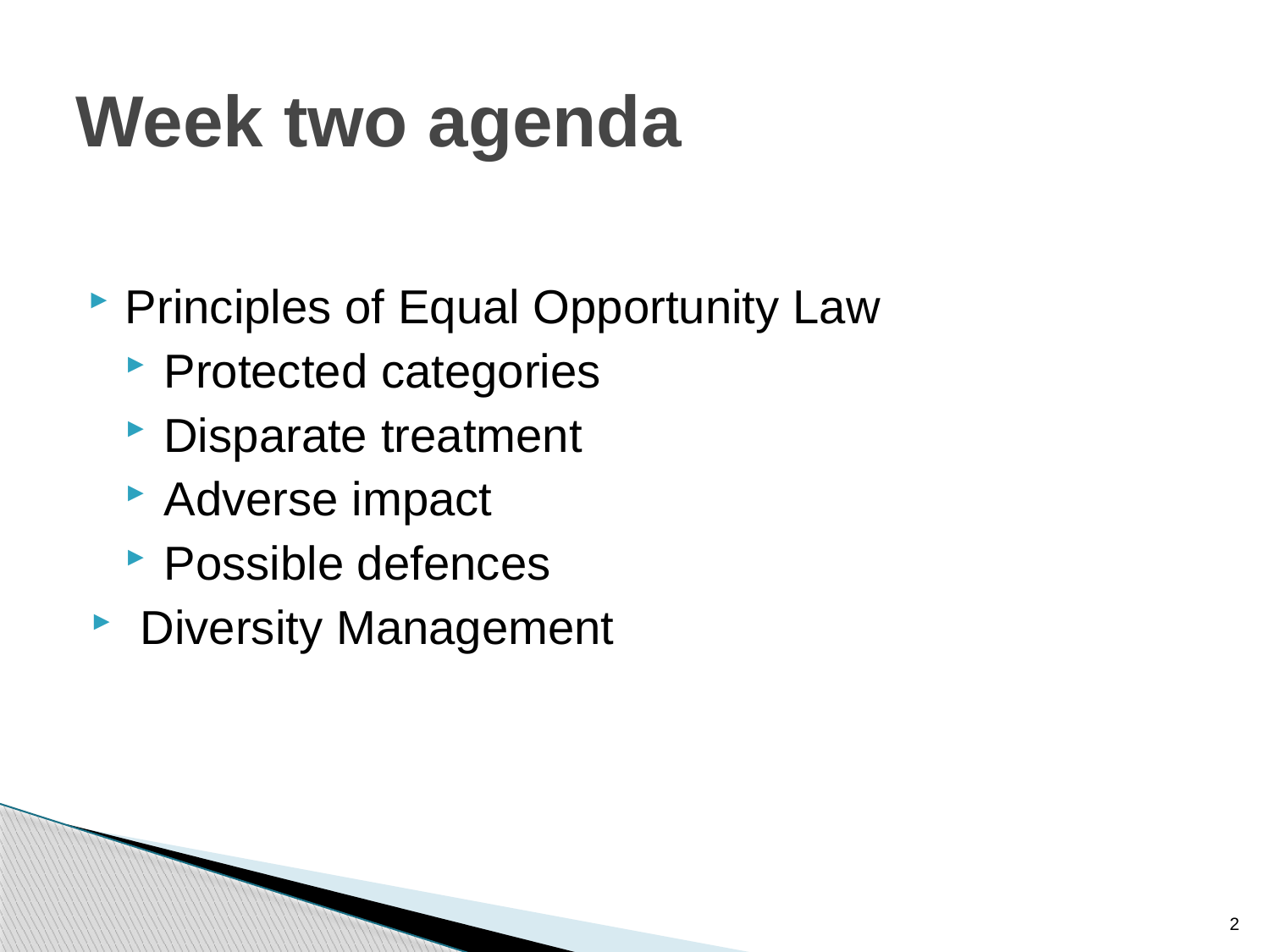

# Week two agenda

Principles of Equal Opportunity Law
Protected categories
Disparate treatment
Adverse impact
Possible defences
 Diversity Management
2